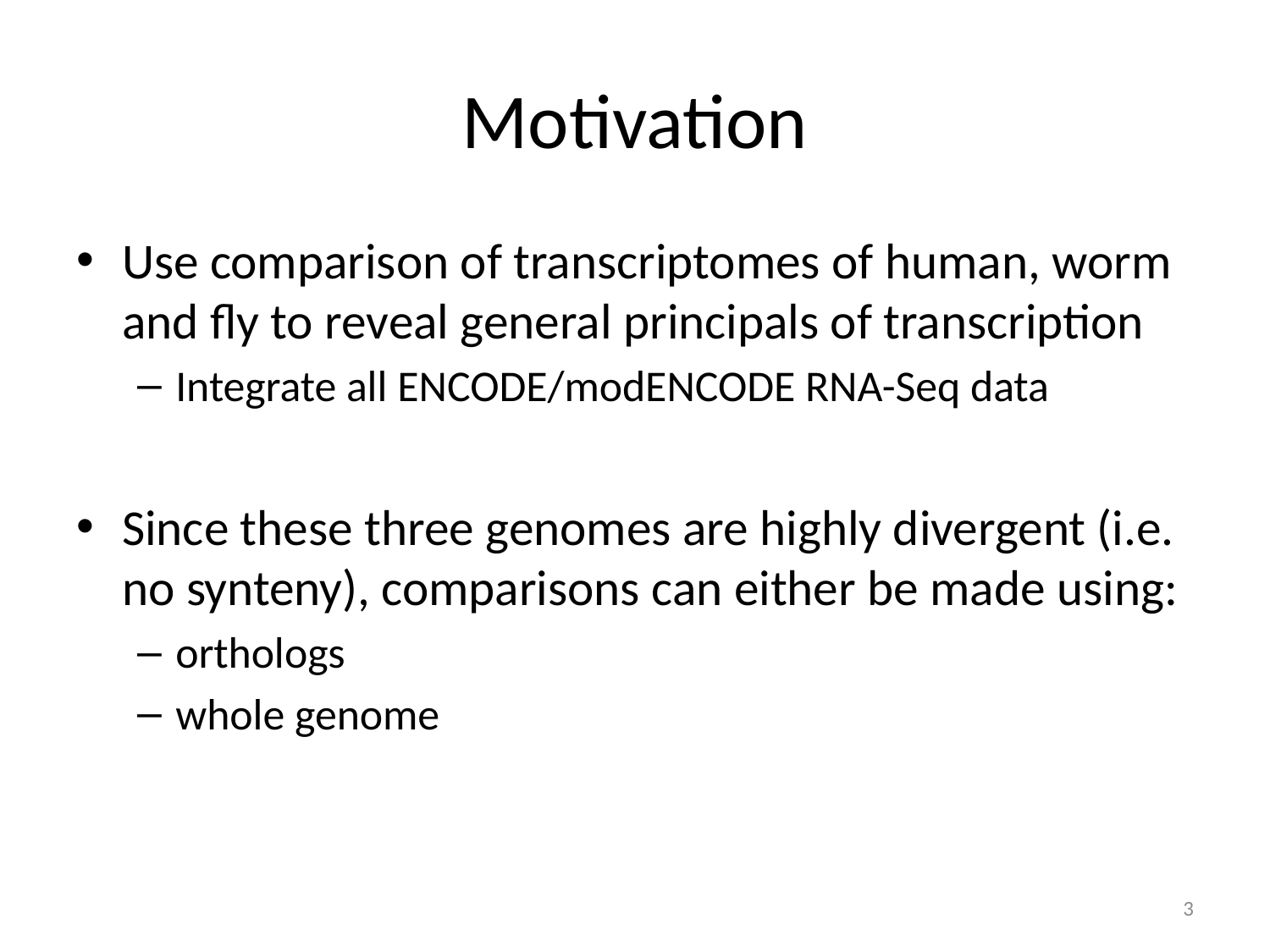

# Motivation
Use comparison of transcriptomes of human, worm and fly to reveal general principals of transcription
Integrate all ENCODE/modENCODE RNA-Seq data

Since these three genomes are highly divergent (i.e. no synteny), comparisons can either be made using:
orthologs
whole genome
3